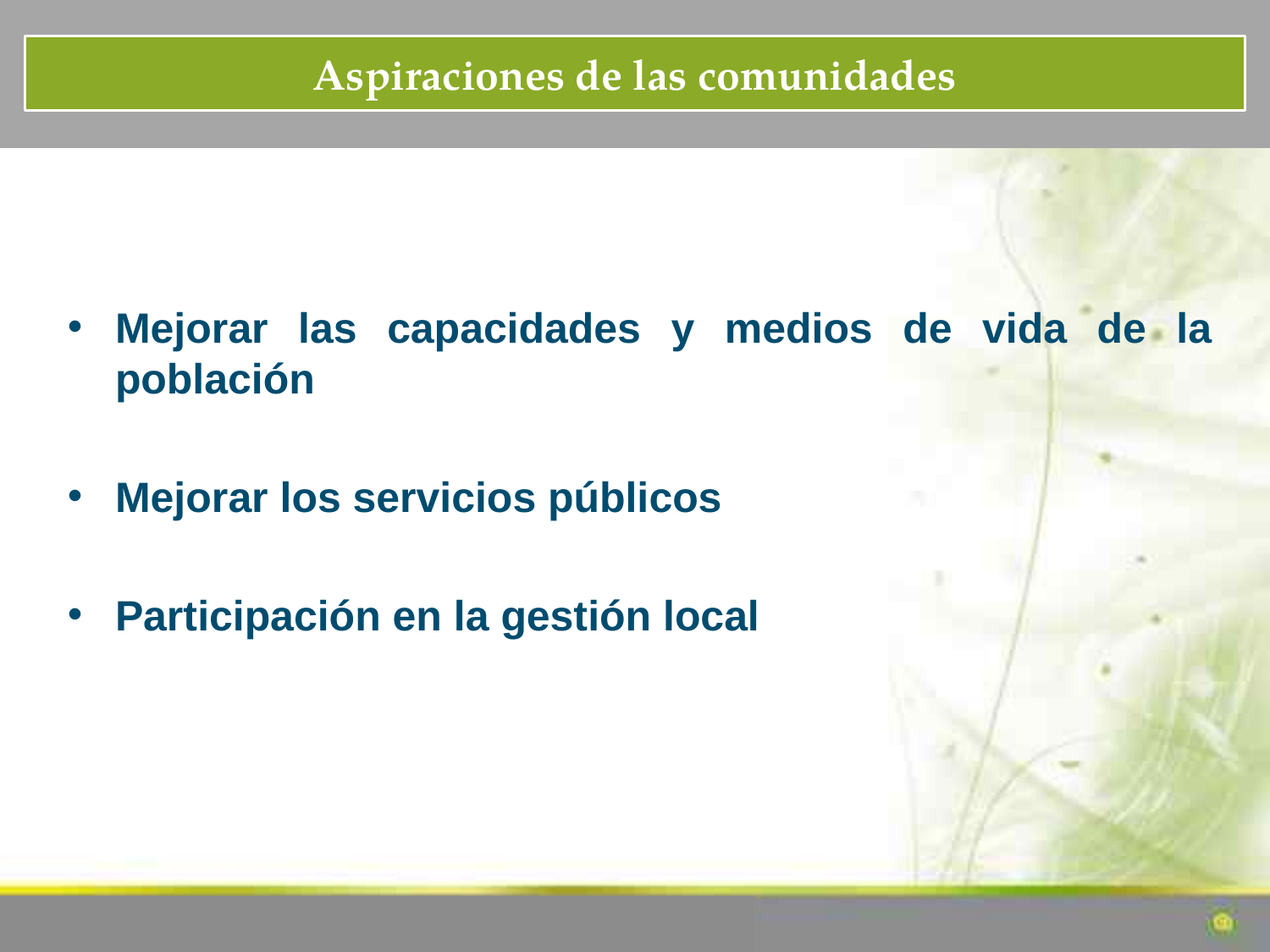

Aspiraciones de las comunidades

Mejorar las capacidades y medios de vida de la población

Mejorar los servicios públicos

Participación en la gestión local